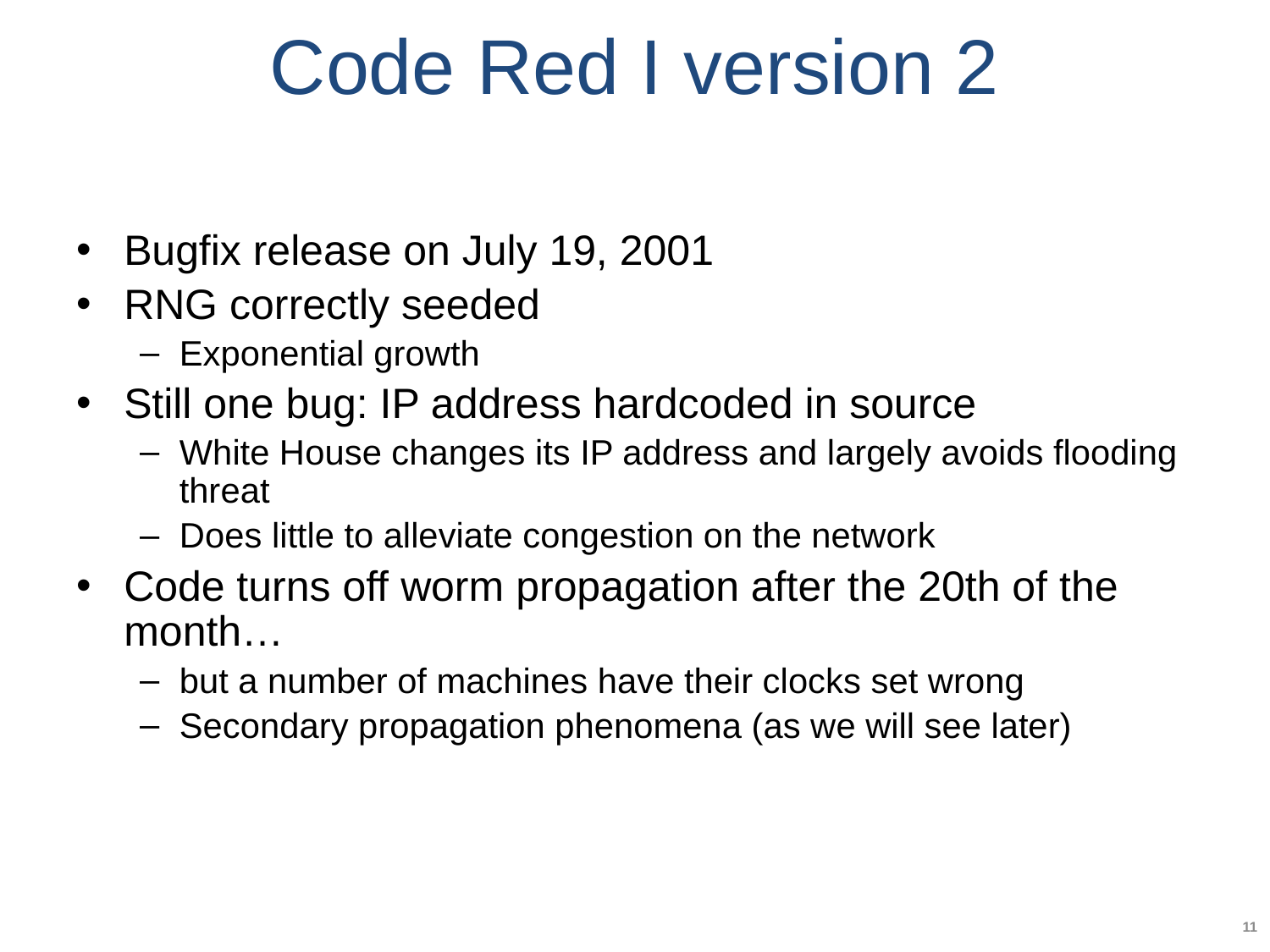

# Code Red I version 2
Bugfix release on July 19, 2001
RNG correctly seeded
Exponential growth
Still one bug: IP address hardcoded in source
White House changes its IP address and largely avoids flooding threat
Does little to alleviate congestion on the network
Code turns off worm propagation after the 20th of the month…
but a number of machines have their clocks set wrong
Secondary propagation phenomena (as we will see later)
11